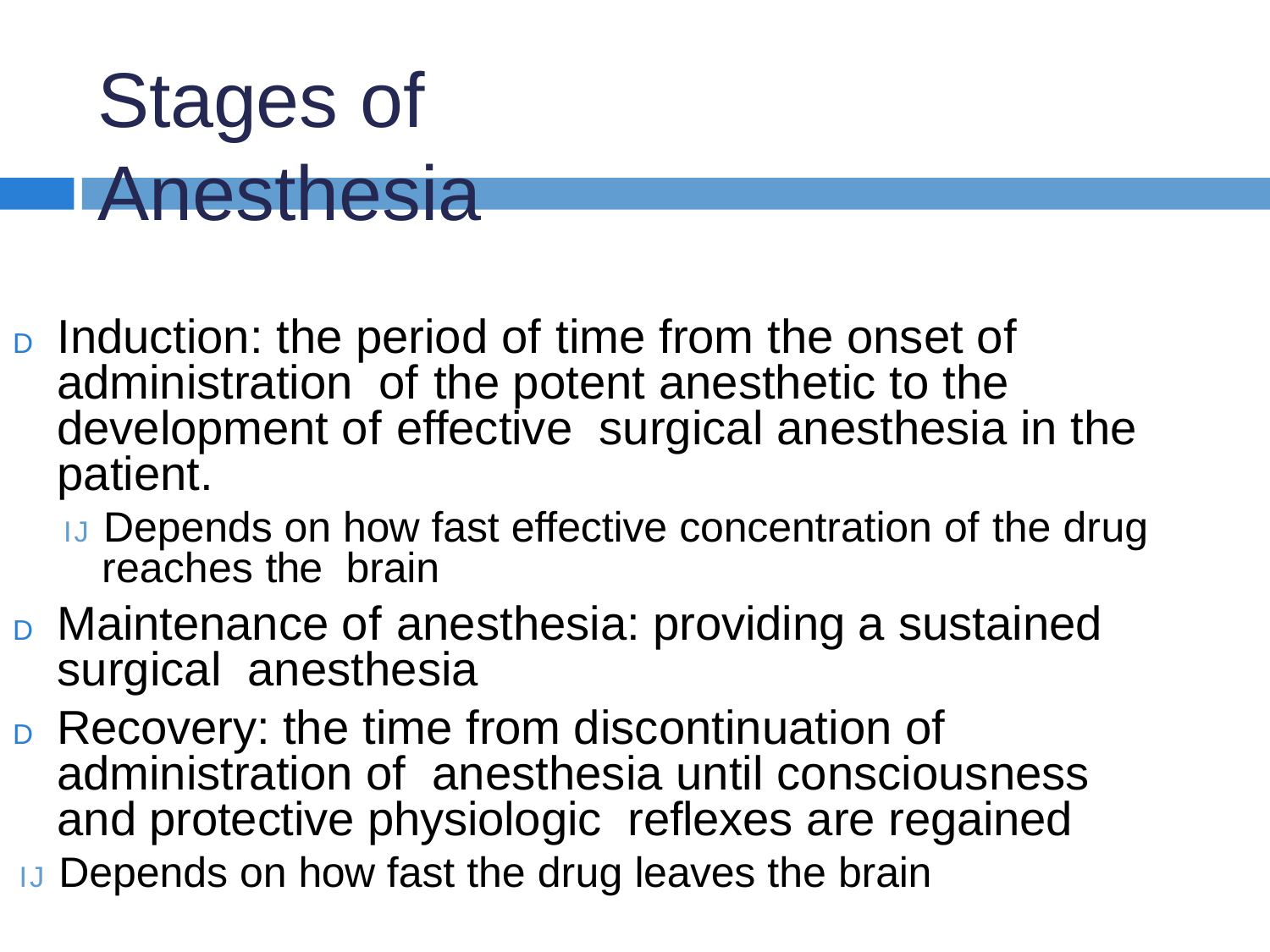

# Stages of Anesthesia
D	Induction: the period of time from the onset of administration  of the potent anesthetic to the development of effective  surgical anesthesia in the patient.
IJ Depends on how fast effective concentration of the drug reaches the  brain
D	Maintenance of anesthesia: providing a sustained surgical  anesthesia
D	Recovery: the time from discontinuation of administration of  anesthesia until consciousness and protective physiologic  reflexes are regained
IJ Depends on how fast the drug leaves the brain